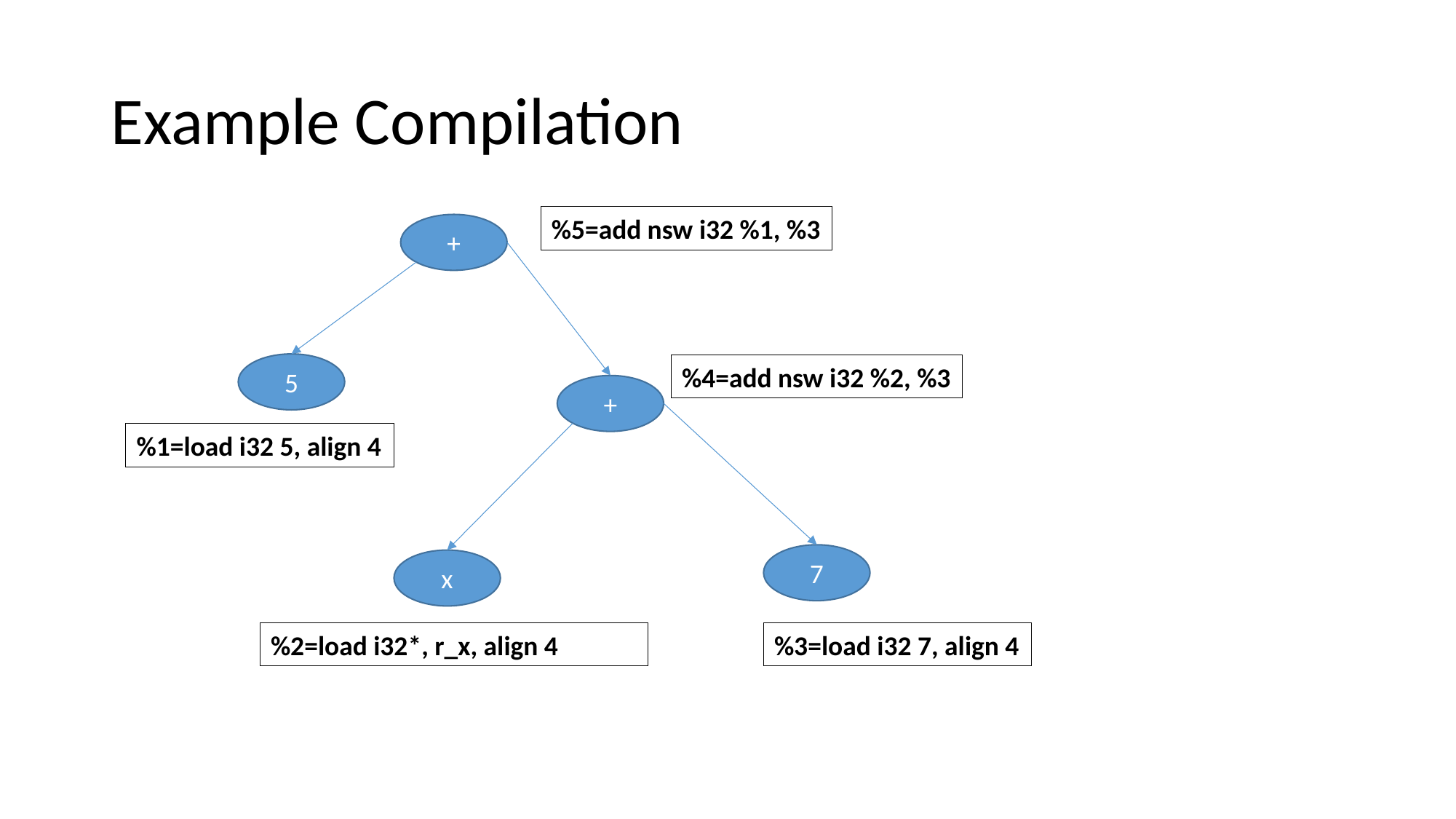

# Example Compilation
%5=add nsw i32 %1, %3
+
5
%4=add nsw i32 %2, %3
+
%1=load i32 5, align 4
7
x
%2=load i32*, r_x, align 4
%3=load i32 7, align 4